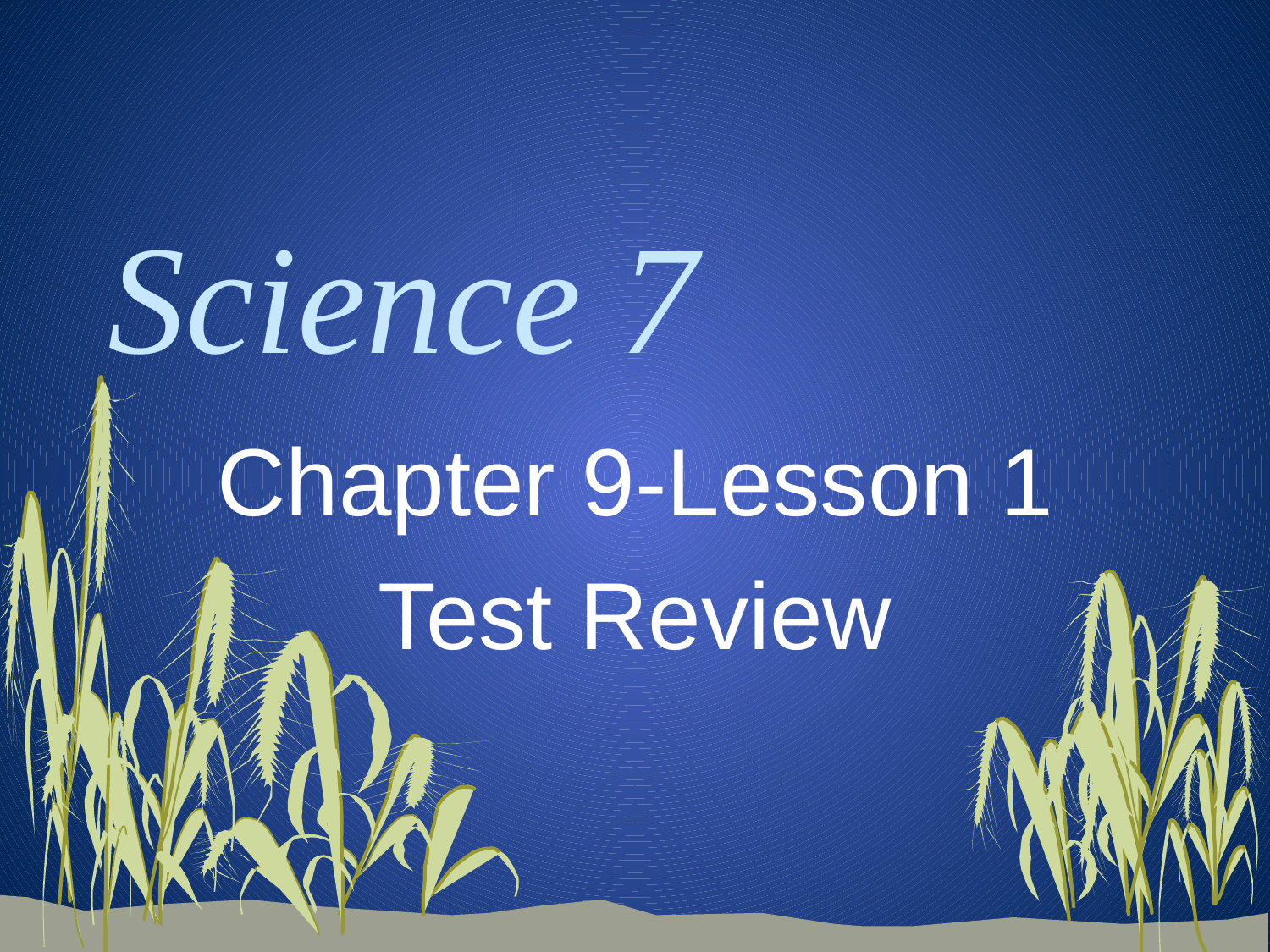

# Science 7
Chapter 9-Lesson 1
Test Review